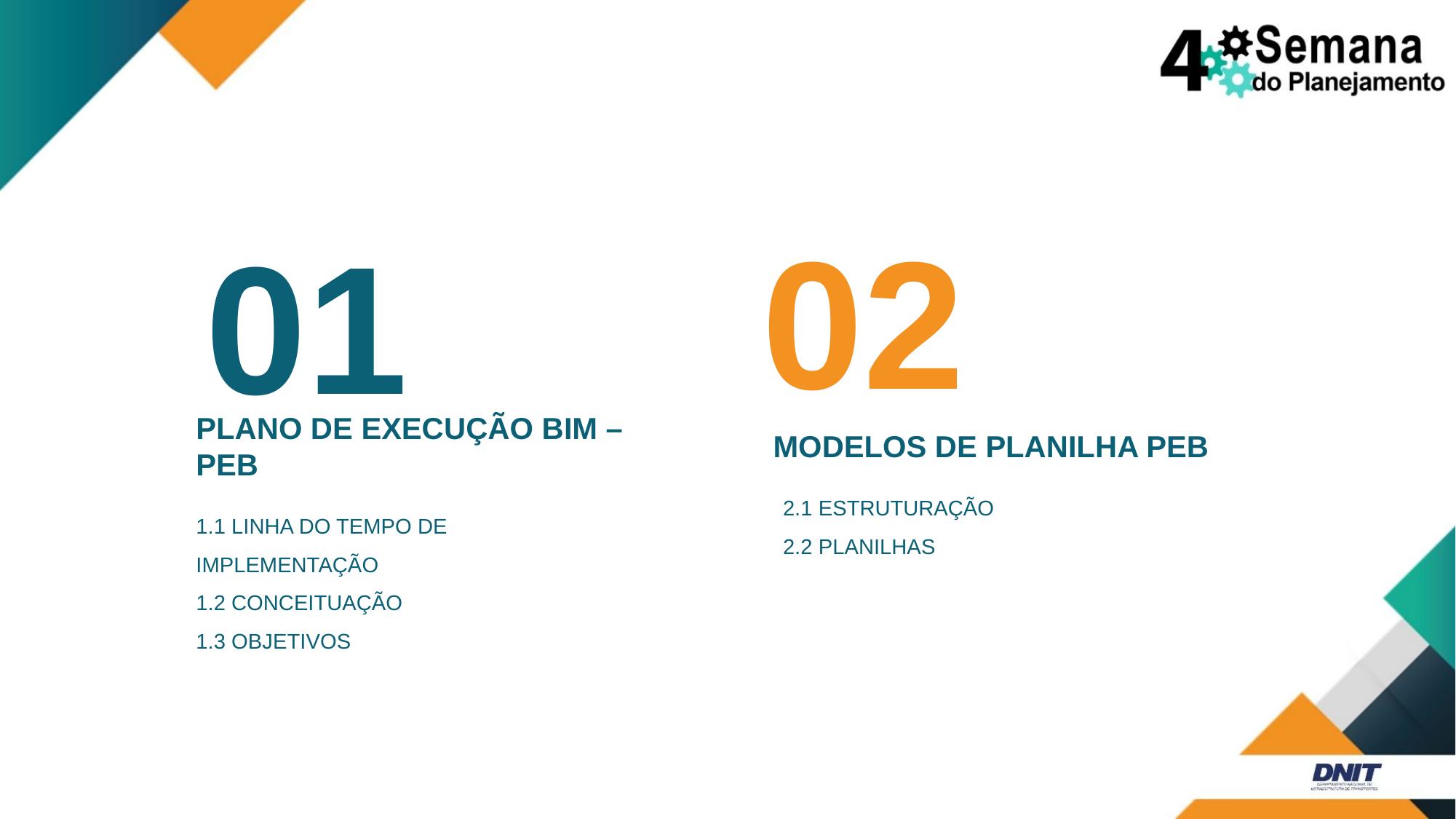

02
01
PLANO DE EXECUÇÃO BIM – PEB

1.1 LINHA DO TEMPO DE IMPLEMENTAÇÃO
1.2 CONCEITUAÇÃO
1.3 OBJETIVOS

MODELOS DE PLANILHA PEB

2.1 ESTRUTURAÇÃO
2.2 PLANILHAS